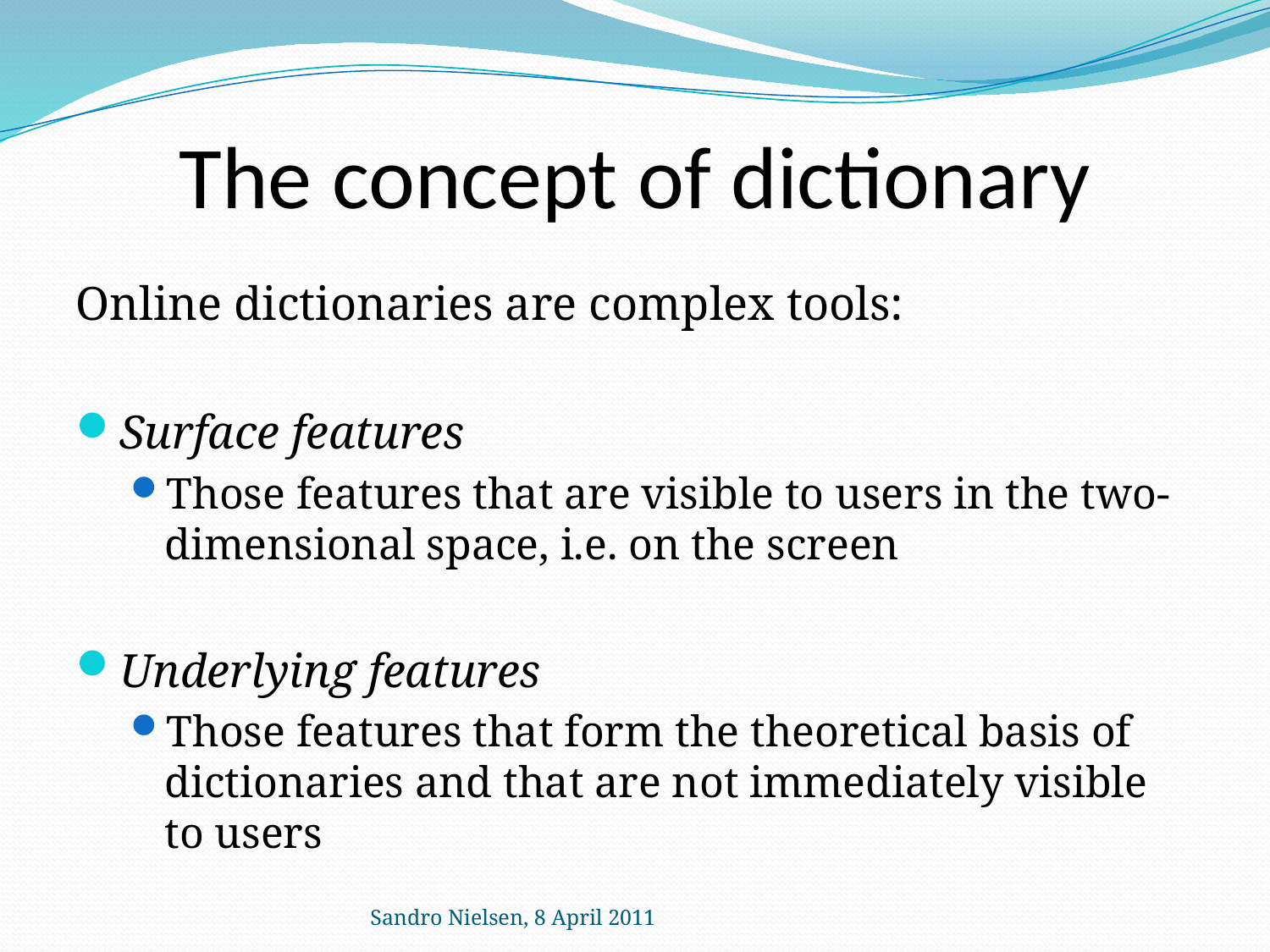

# The concept of dictionary
Online dictionaries are complex tools:

Surface features
Those features that are visible to users in the two-dimensional space, i.e. on the screen

Underlying features
Those features that form the theoretical basis of dictionaries and that are not immediately visible to users
Sandro Nielsen, 8 April 2011